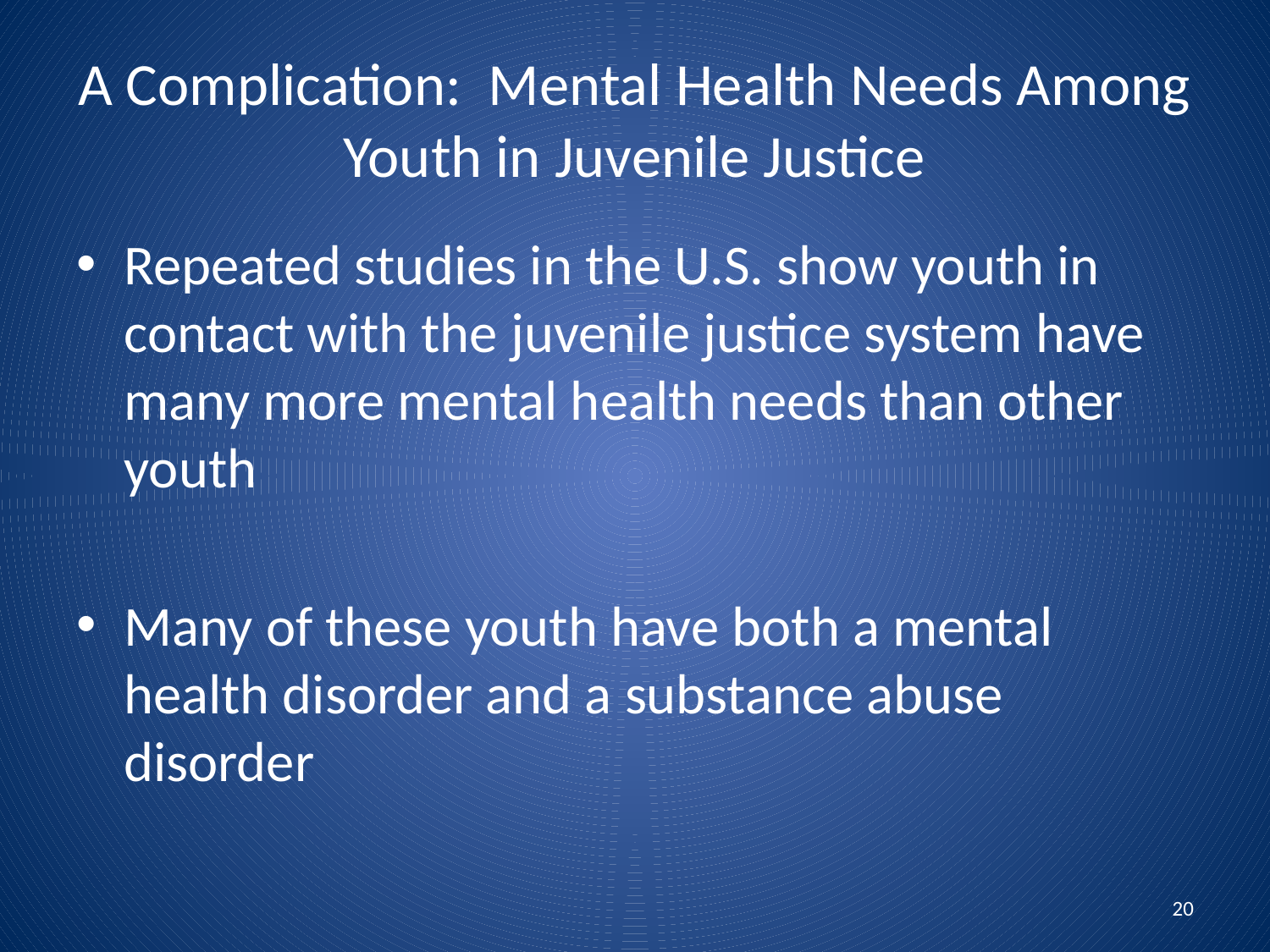

# A Complication:  Mental Health Needs Among Youth in Juvenile Justice
Repeated studies in the U.S. show youth in contact with the juvenile justice system have many more mental health needs than other youth

Many of these youth have both a mental health disorder and a substance abuse disorder
20